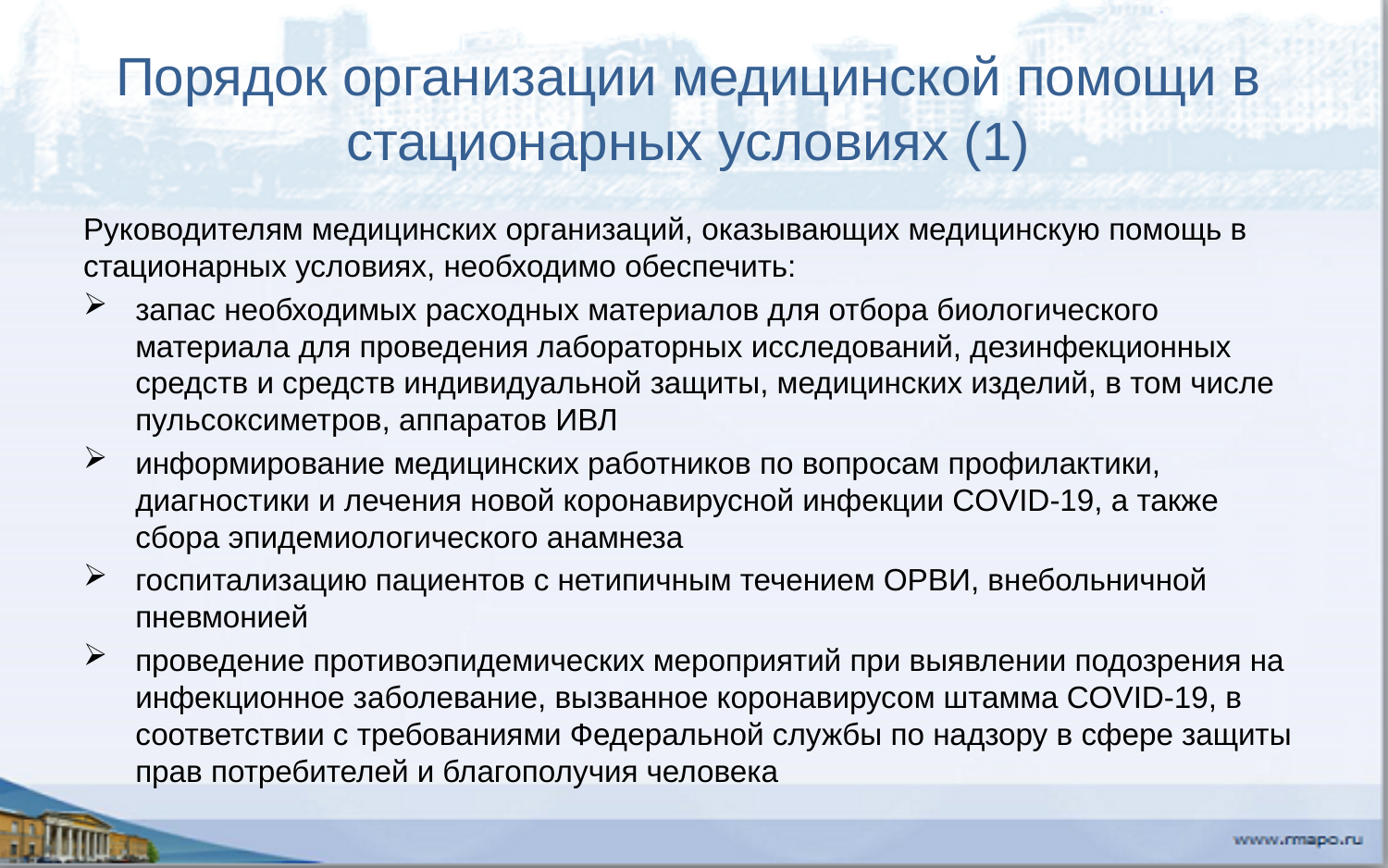

# Порядок организации медицинской помощи в стационарных условиях (1)
Руководителям медицинских организаций, оказывающих медицинскую помощь в стационарных условиях, необходимо обеспечить:
запас необходимых расходных материалов для отбора биологического материала для проведения лабораторных исследований, дезинфекционных средств и средств индивидуальной защиты, медицинских изделий, в том числе пульсоксиметров, аппаратов ИВЛ
информирование медицинских работников по вопросам профилактики, диагностики и лечения новой коронавирусной инфекции COVID-19, а также сбора эпидемиологического анамнеза
госпитализацию пациентов с нетипичным течением ОРВИ, внебольничной пневмонией
проведение противоэпидемических мероприятий при выявлении подозрения на инфекционное заболевание, вызванное коронавирусом штамма COVID-19, в соответствии с требованиями Федеральной службы по надзору в сфере защиты прав потребителей и благополучия человека